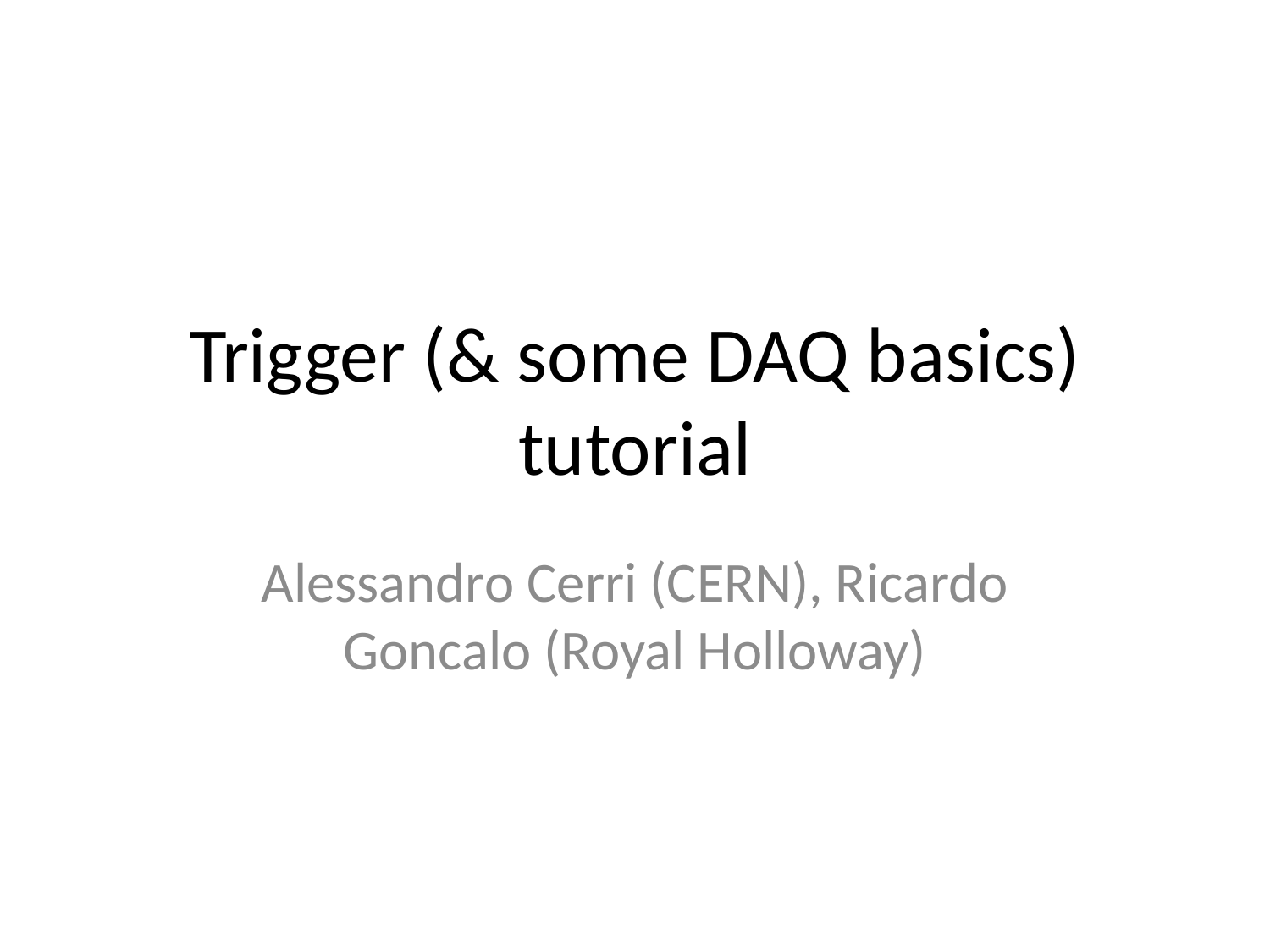

# Trigger (& some DAQ basics) tutorial
Alessandro Cerri (CERN), Ricardo Goncalo (Royal Holloway)